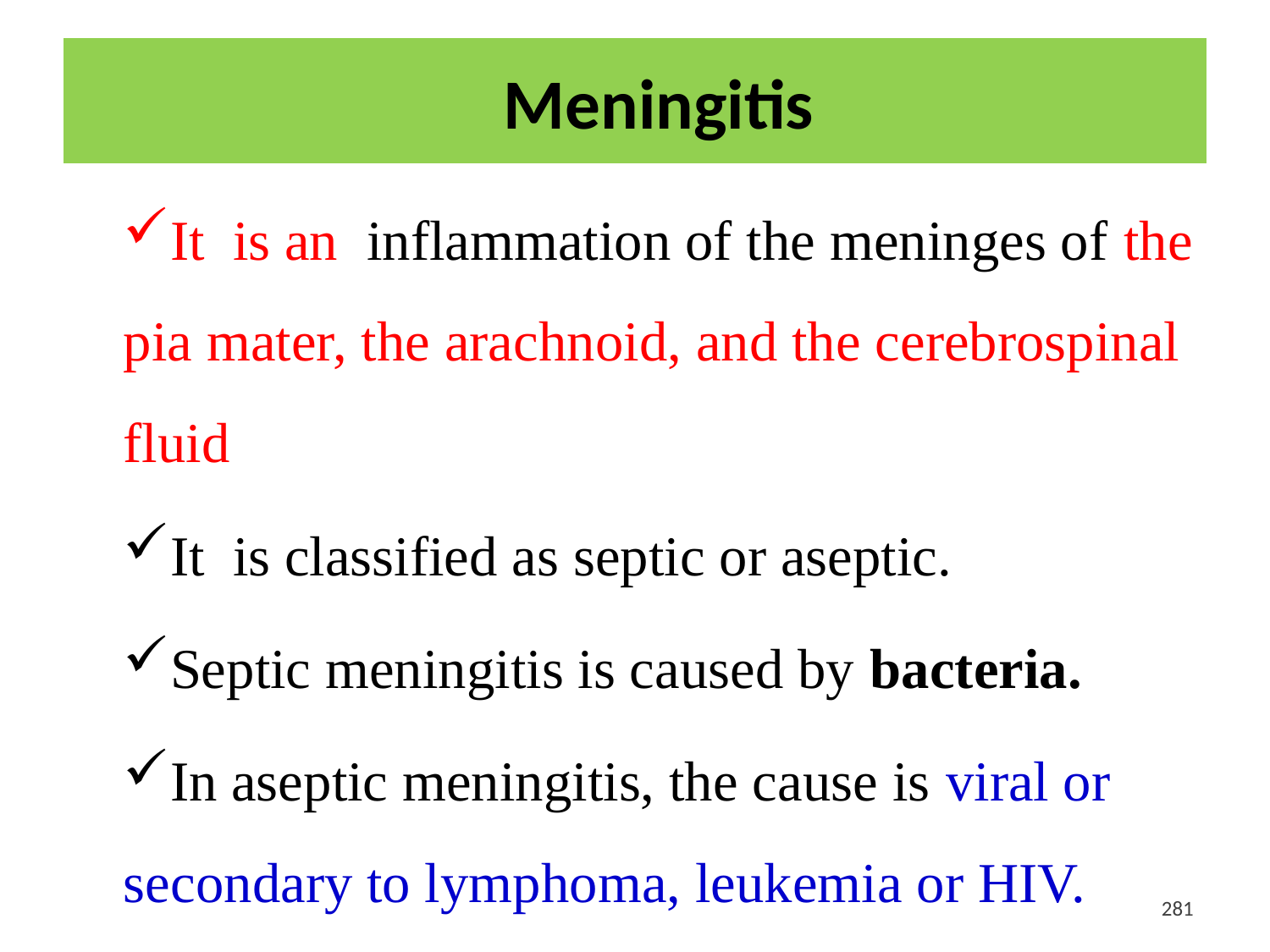

# Meningitis
It  is an  inflammation of the meninges of the pia mater, the arachnoid, and the cerebrospinal fluid
It  is classified as septic or aseptic.
Septic meningitis is caused by bacteria.
In aseptic meningitis, the cause is viral or secondary to lymphoma, leukemia or HIV.

281